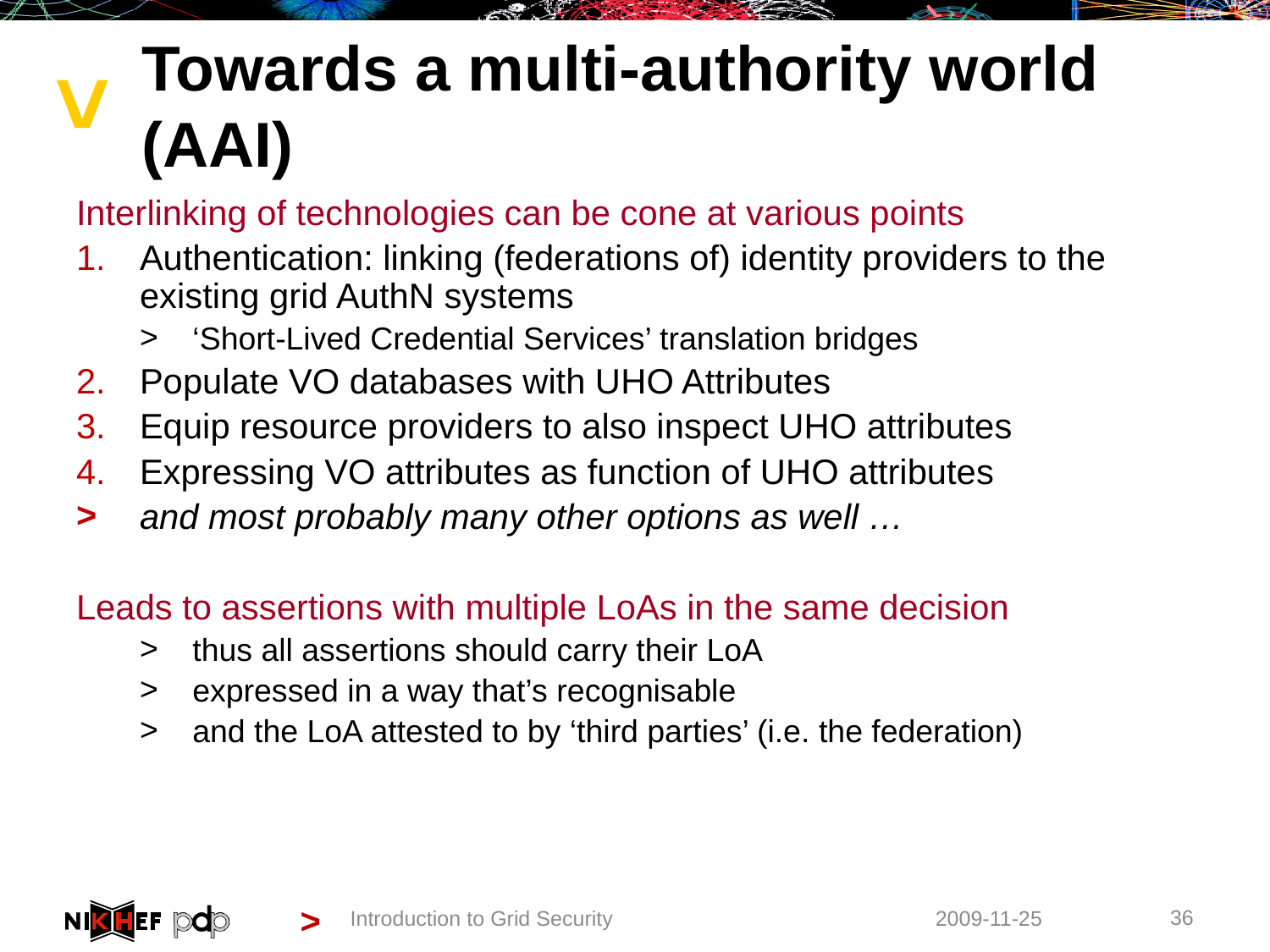

# Towards a multi-authority world (AAI)
Interlinking of technologies can be cone at various points
Authentication: linking (federations of) identity providers to the existing grid AuthN systems
‘Short-Lived Credential Services’ translation bridges
Populate VO databases with UHO Attributes
Equip resource providers to also inspect UHO attributes
Expressing VO attributes as function of UHO attributes
and most probably many other options as well …

Leads to assertions with multiple LoAs in the same decision
thus all assertions should carry their LoA
expressed in a way that’s recognisable
and the LoA attested to by ‘third parties’ (i.e. the federation)
Introduction to Grid Security
2009-11-25
36